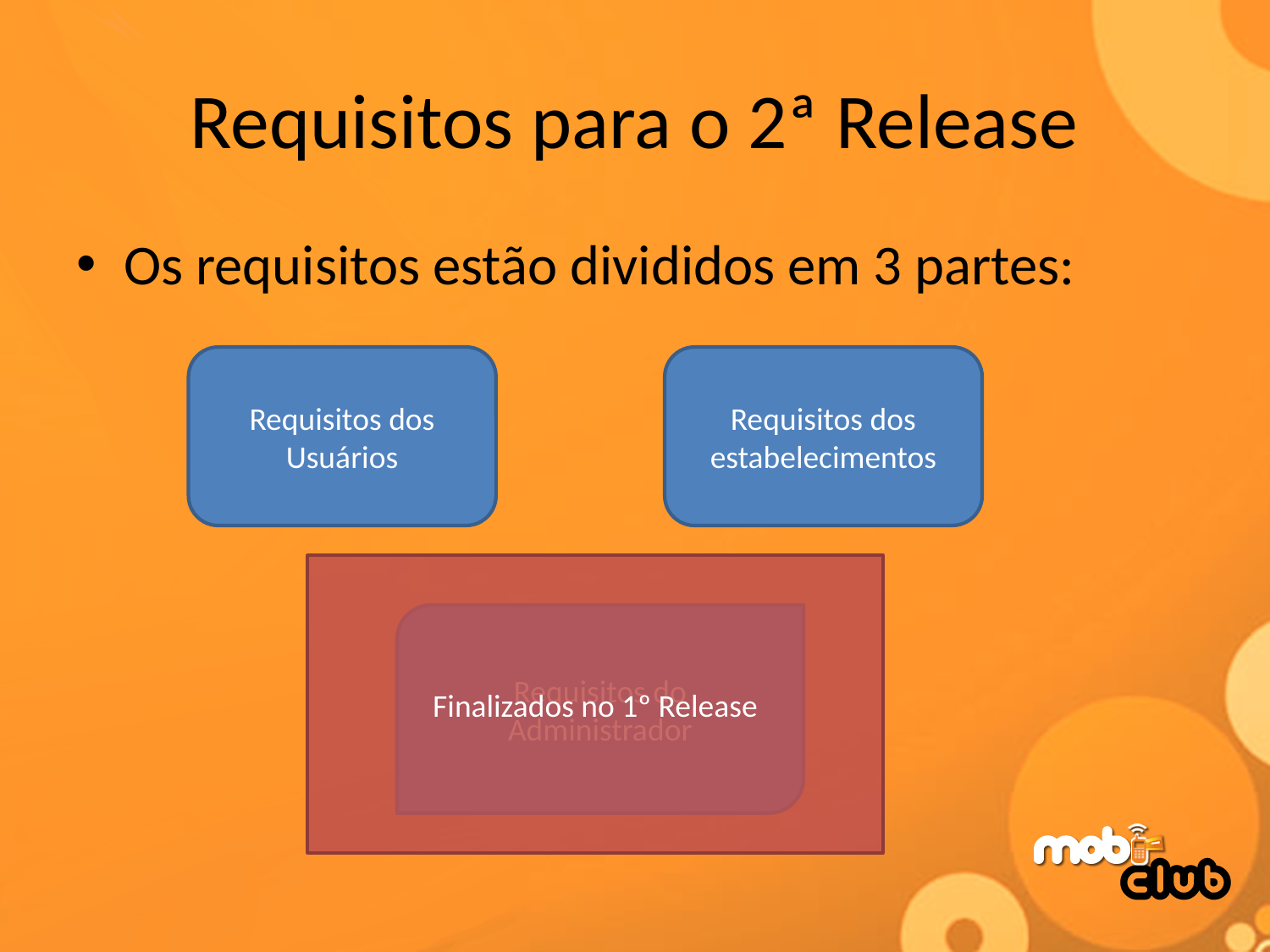

# Requisitos para o 2ª Release
Os requisitos estão divididos em 3 partes:
Requisitos dos Usuários
Requisitos dos estabelecimentos
Finalizados no 1º Release
Requisitos do Administrador